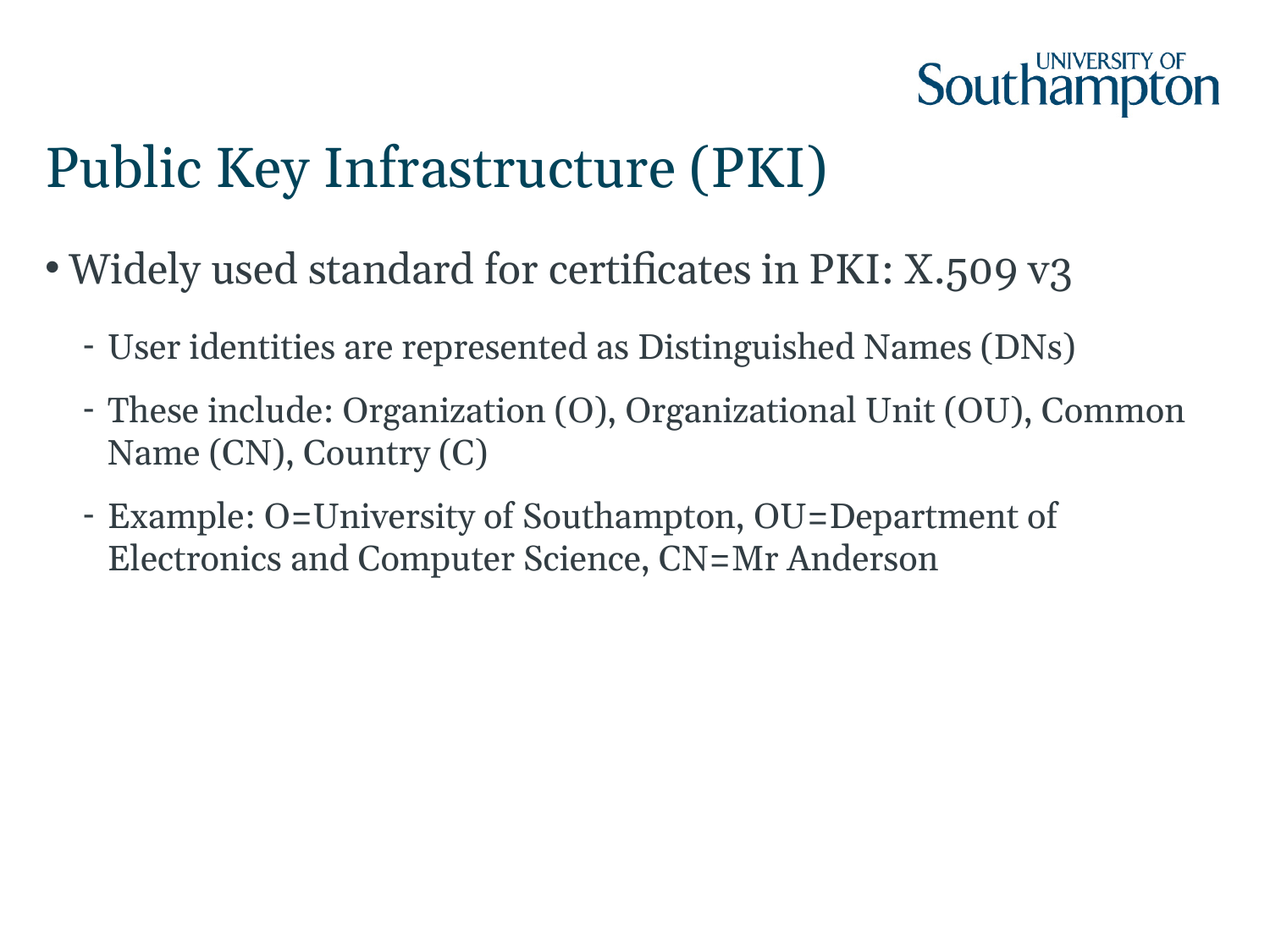

# Public Key Infrastructure (PKI)
Widely used standard for certificates in PKI: X.509 v3
User identities are represented as Distinguished Names (DNs)
These include: Organization (O), Organizational Unit (OU), Common Name (CN), Country (C)
Example: O=University of Southampton, OU=Department of Electronics and Computer Science, CN=Mr Anderson